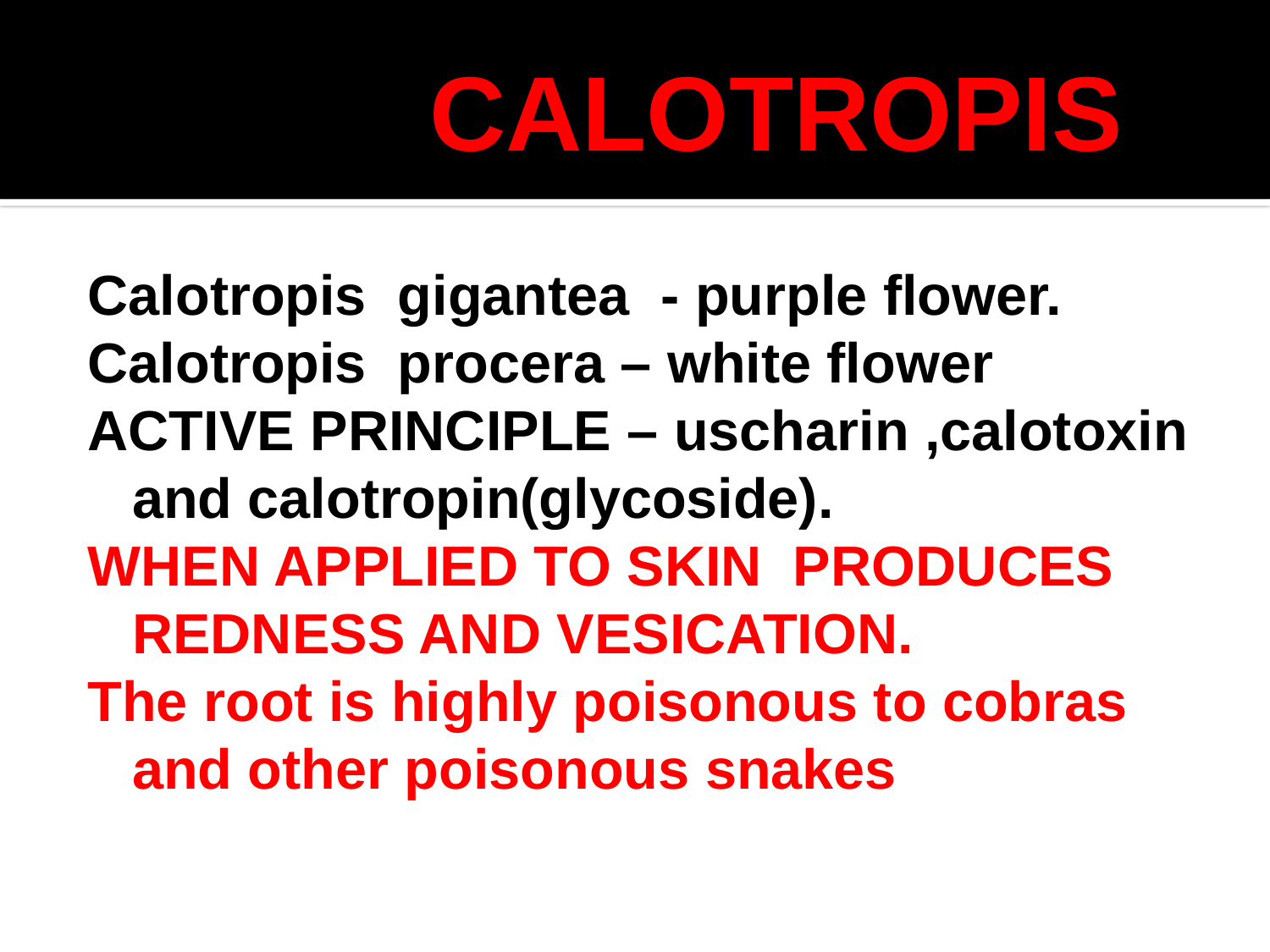

# CALOTROPIS
Calotropis  gigantea  - purple flower.
Calotropis  procera – white flower
ACTIVE PRINCIPLE – uscharin ,calotoxin and calotropin(glycoside).
WHEN APPLIED TO SKIN  PRODUCES REDNESS AND VESICATION.
The root is highly poisonous to cobras  and other poisonous snakes